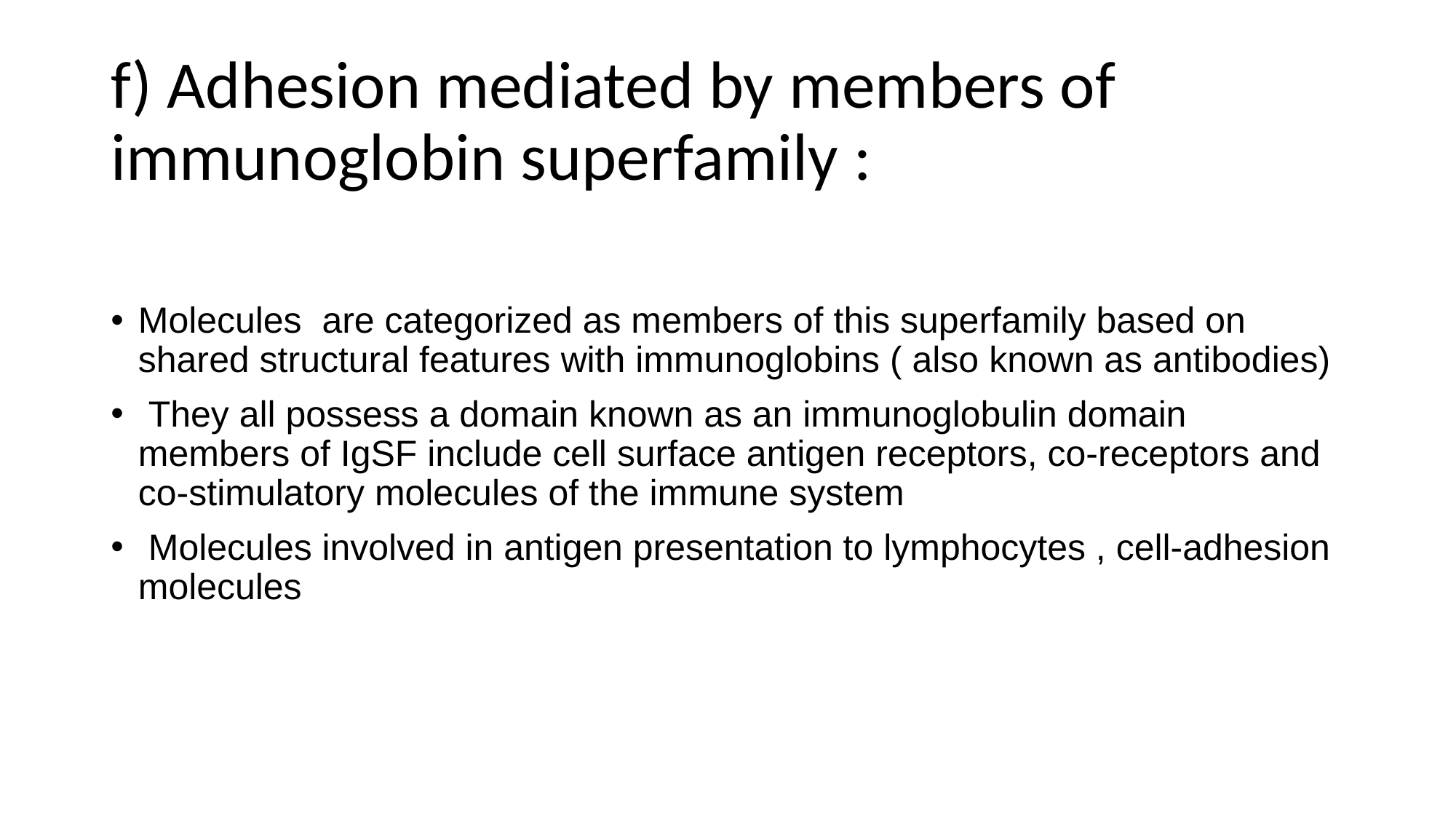

# f) Adhesion mediated by members of immunoglobin superfamily :
Molecules  are categorized as members of this superfamily based on shared structural features with immunoglobins ( also known as antibodies)
 They all possess a domain known as an immunoglobulin domain members of IgSF include cell surface antigen receptors, co-receptors and co-stimulatory molecules of the immune system
 Molecules involved in antigen presentation to lymphocytes , cell-adhesion molecules